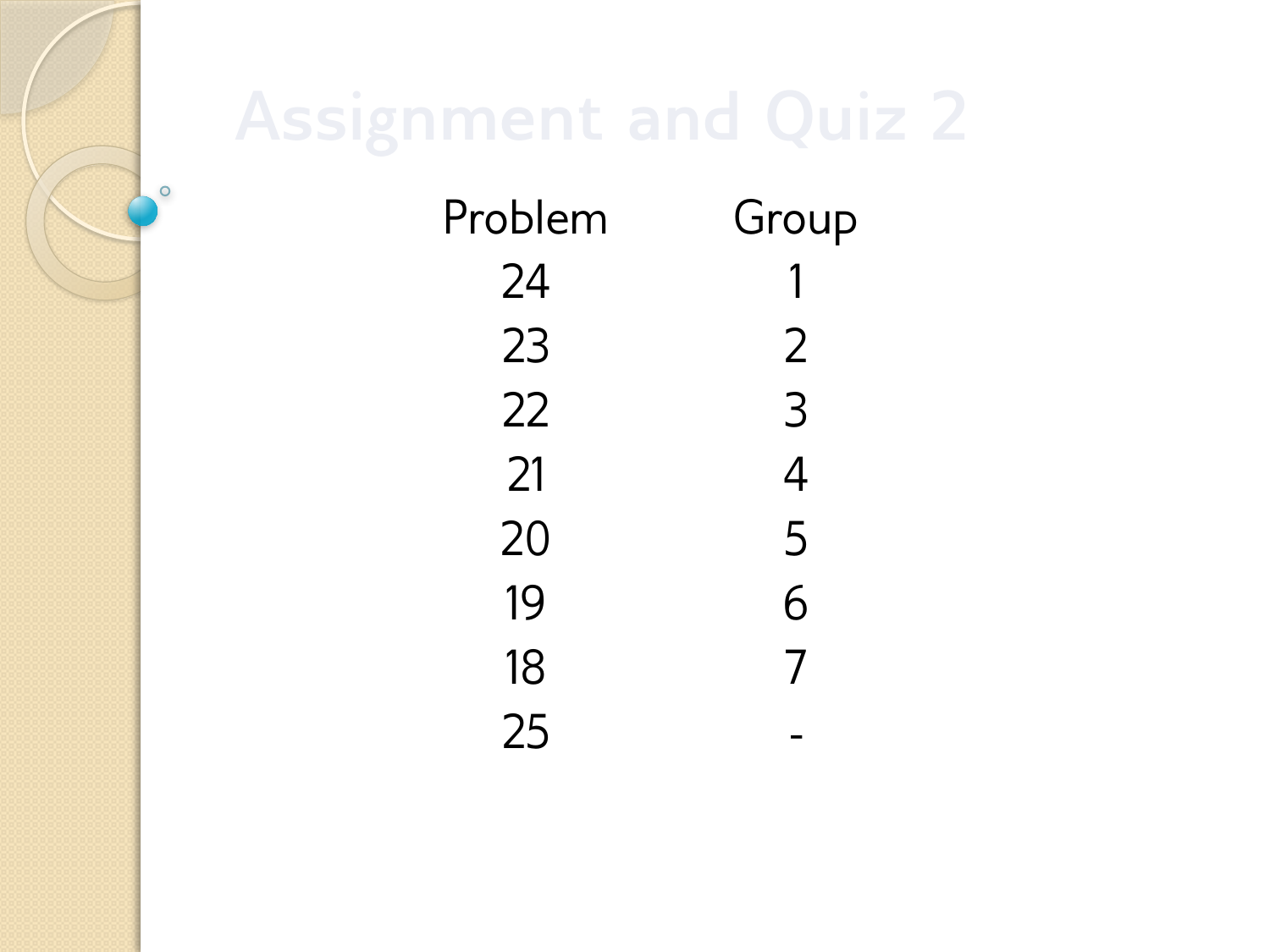

Assignment and Quiz 2
| Problem | Group |
| --- | --- |
| 24 | 1 |
| 23 | 2 |
| 22 | 3 |
| 21 | 4 |
| 20 | 5 |
| 19 | 6 |
| 18 | 7 |
| 25 | - |